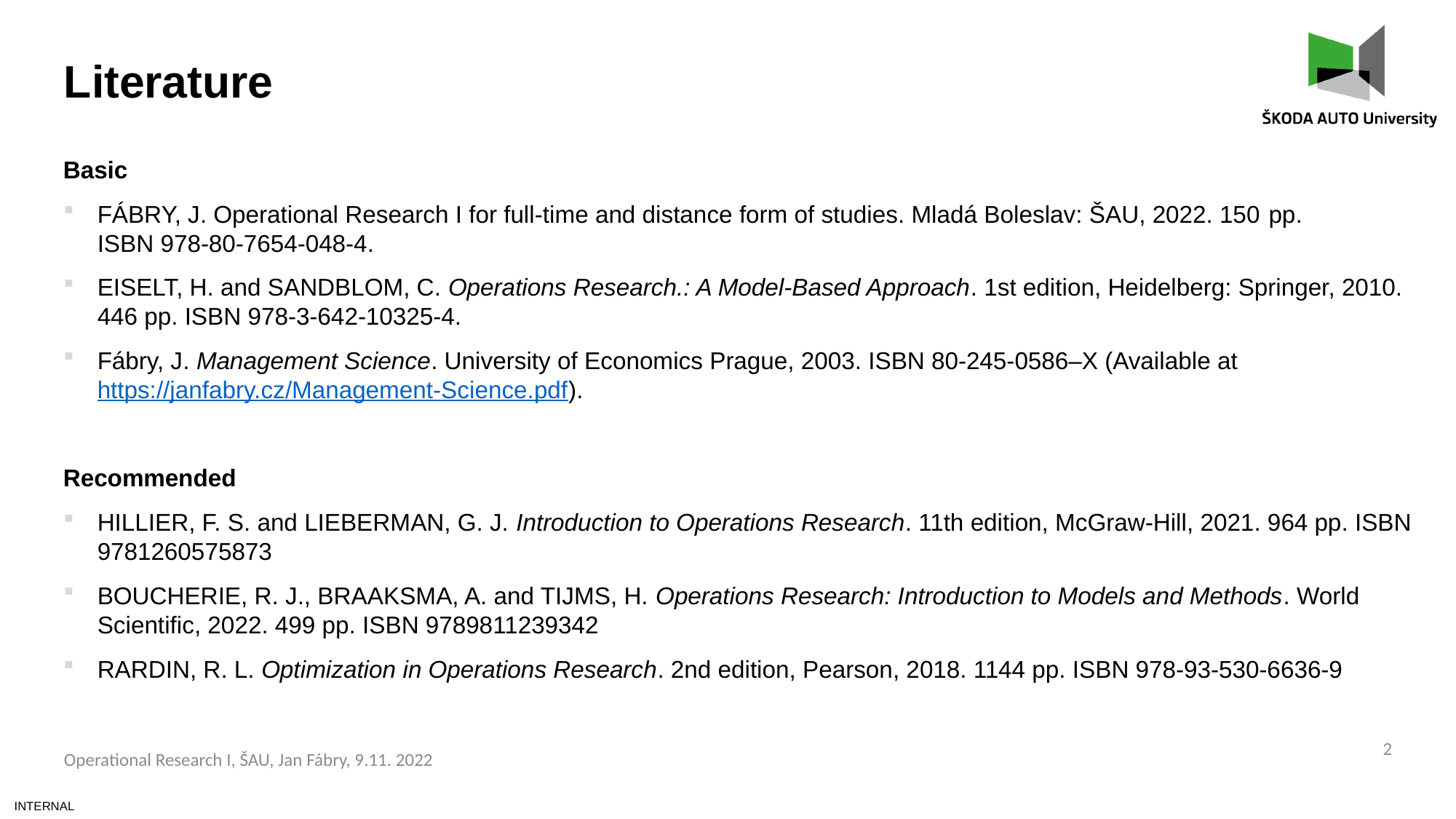

Literature

Basic
FÁBRY, J. Operational Research I for full-time and distance form of studies. Mladá Boleslav: ŠAU, 2022. 150 pp.
ISBN 978-80-7654-048-4.
EISELT, H. and SANDBLOM, C. Operations Research.: A Model-Based Approach. 1st edition, Heidelberg: Springer, 2010. 446 pp. ISBN 978-3-642-10325-4.
Fábry, J. Management Science. University of Economics Prague, 2003. ISBN 80-245-0586–X (Available at https://janfabry.cz/Management-Science.pdf).

Recommended
HILLIER, F. S. and LIEBERMAN, G. J. Introduction to Operations Research. 11th edition, McGraw-Hill, 2021. 964 pp. ISBN 9781260575873
BOUCHERIE, R. J., BRAAKSMA, A. and TIJMS, H. Operations Research: Introduction to Models and Methods. World Scientific, 2022. 499 pp. ISBN 9789811239342
RARDIN, R. L. Optimization in Operations Research. 2nd edition, Pearson, 2018. 1144 pp. ISBN 978-93-530-6636-9
2
Operational Research I, ŠAU, Jan Fábry, 9.11. 2022